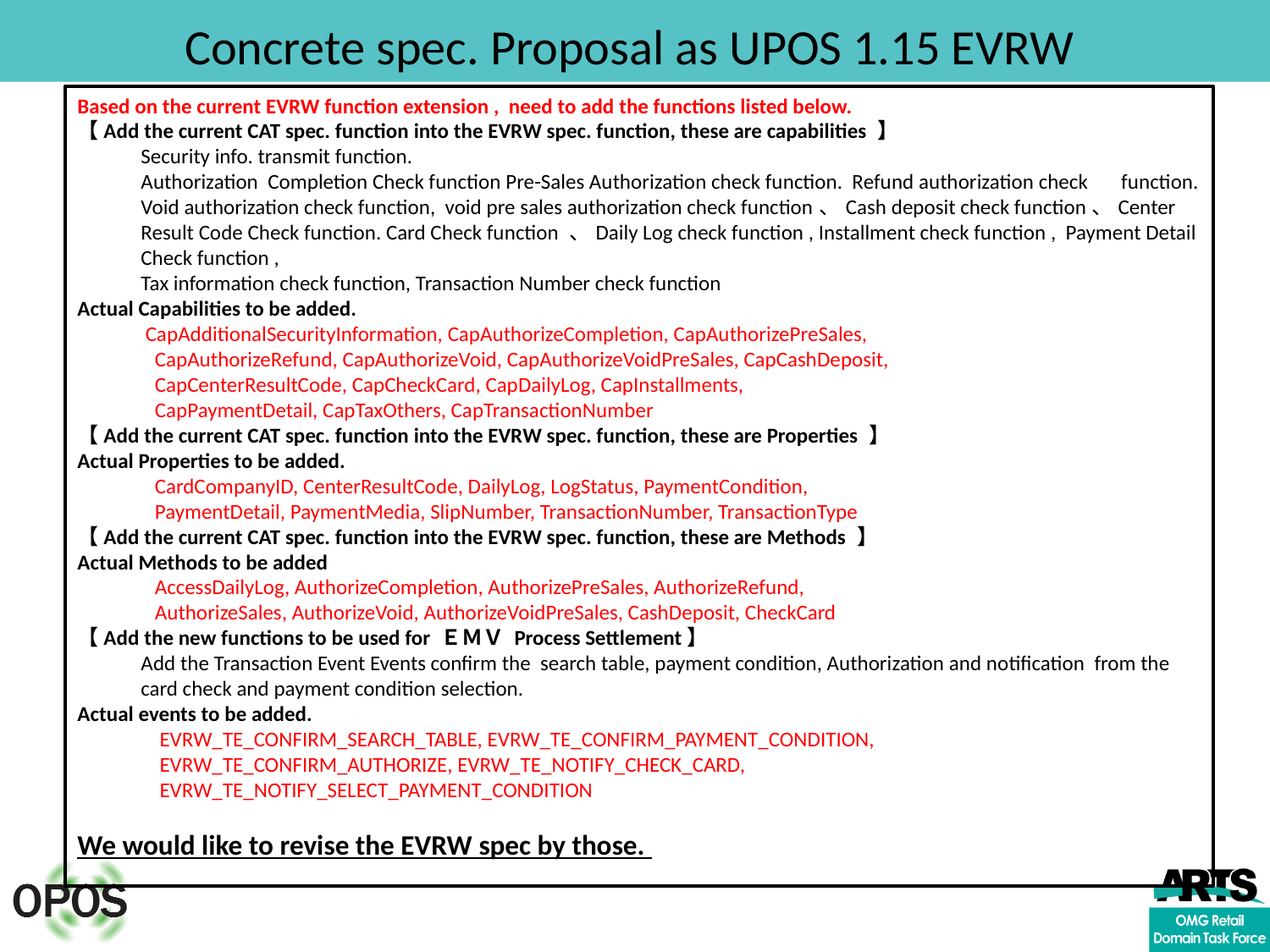

# Concrete spec. Proposal as UPOS 1.15 EVRW
Based on the current EVRW function extension ,  need to add the functions listed below.
【Add the current CAT spec. function into the EVRW spec. function, these are capabilities 】
Security info. transmit function.
Authorization  Completion Check function Pre-Sales Authorization check function.  Refund authorization check　function.
Void authorization check function,  void pre sales authorization check function、Cash deposit check function、Center Result Code Check function. Card Check function 、Daily Log check function , Installment check function ,  Payment Detail Check function ,
Tax information check function, Transaction Number check function
Actual Capabilities to be added.
              CapAdditionalSecurityInformation, CapAuthorizeCompletion, CapAuthorizePreSales,
　           CapAuthorizeRefund, CapAuthorizeVoid, CapAuthorizeVoidPreSales, CapCashDeposit,
　           CapCenterResultCode, CapCheckCard, CapDailyLog, CapInstallments,
　           CapPaymentDetail, CapTaxOthers, CapTransactionNumber
【Add the current CAT spec. function into the EVRW spec. function, these are Properties 】
Actual Properties to be added.
　           CardCompanyID, CenterResultCode, DailyLog, LogStatus, PaymentCondition,
　           PaymentDetail, PaymentMedia, SlipNumber, TransactionNumber, TransactionType
【Add the current CAT spec. function into the EVRW spec. function, these are Methods 】
Actual Methods to be added
　           AccessDailyLog, AuthorizeCompletion, AuthorizePreSales, AuthorizeRefund,
　           AuthorizeSales, AuthorizeVoid, AuthorizeVoidPreSales, CashDeposit, CheckCard
【Add the new functions to be used for ＥＭＶ Process Settlement】
Add the Transaction Event Events confirm the  search table, payment condition, Authorization and notification  from the card check and payment condition selection.
Actual events to be added.
　            EVRW_TE_CONFIRM_SEARCH_TABLE, EVRW_TE_CONFIRM_PAYMENT_CONDITION,
　            EVRW_TE_CONFIRM_AUTHORIZE, EVRW_TE_NOTIFY_CHECK_CARD,
　            EVRW_TE_NOTIFY_SELECT_PAYMENT_CONDITION

We would like to revise the EVRW spec by those.